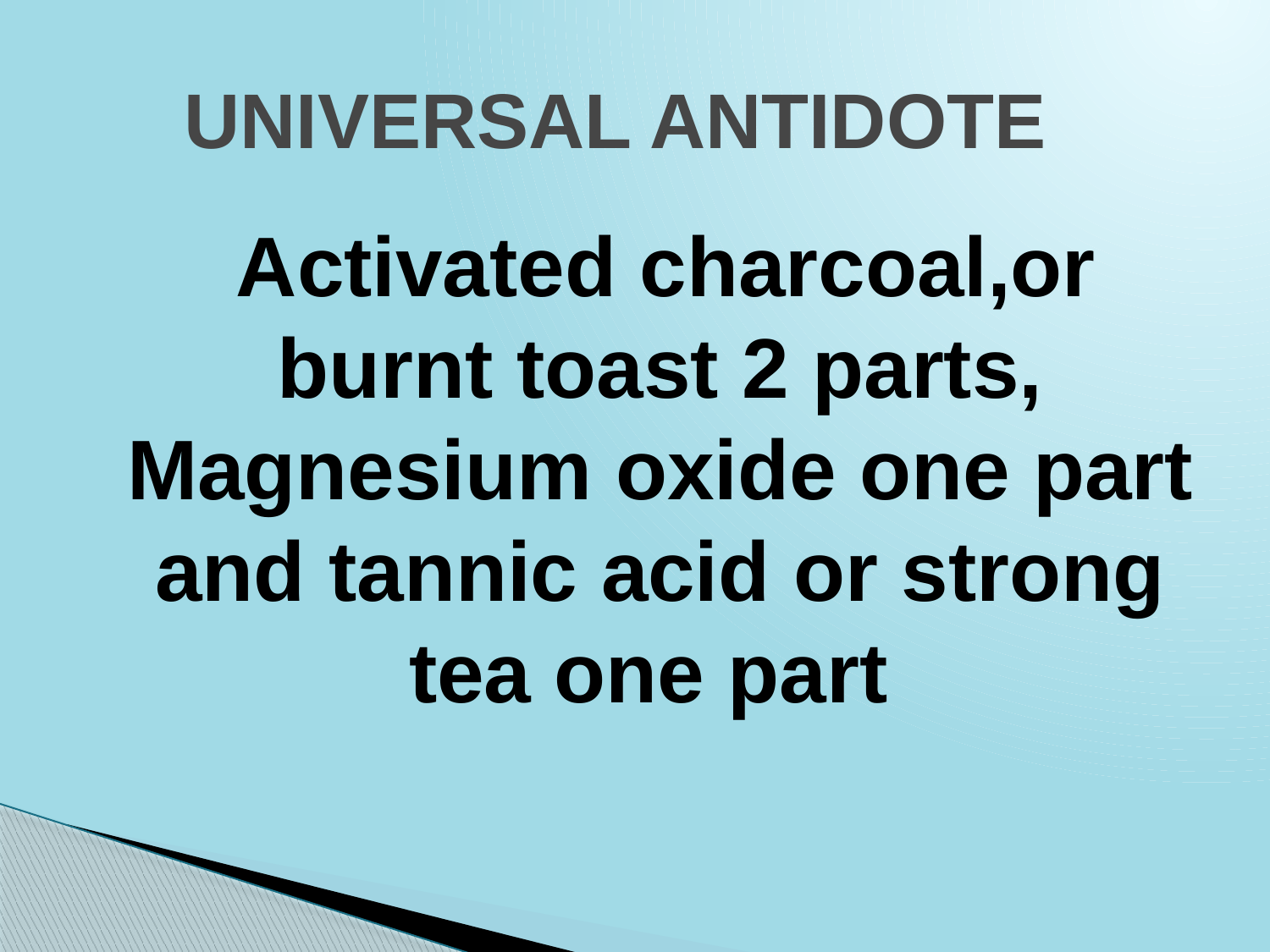

# UNIVERSAL ANTIDOTE
  Activated charcoal,or burnt toast 2 parts, Magnesium oxide one part and tannic acid or strong tea one part